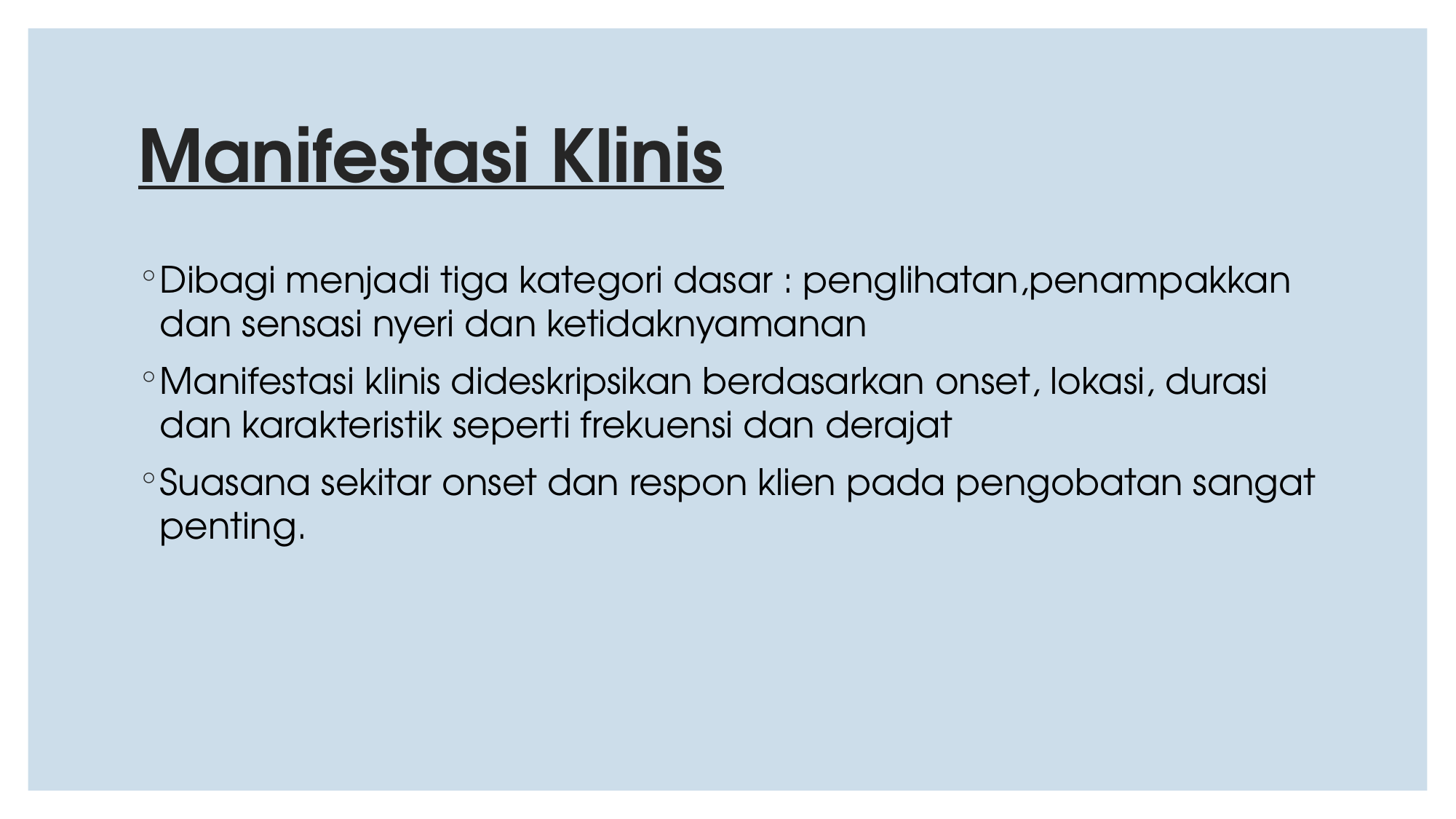

# Manifestasi Klinis
Dibagi menjadi tiga kategori dasar : penglihatan,penampakkan dan sensasi nyeri dan ketidaknyamanan
Manifestasi klinis dideskripsikan berdasarkan onset, lokasi, durasi dan karakteristik seperti frekuensi dan derajat
Suasana sekitar onset dan respon klien pada pengobatan sangat penting.